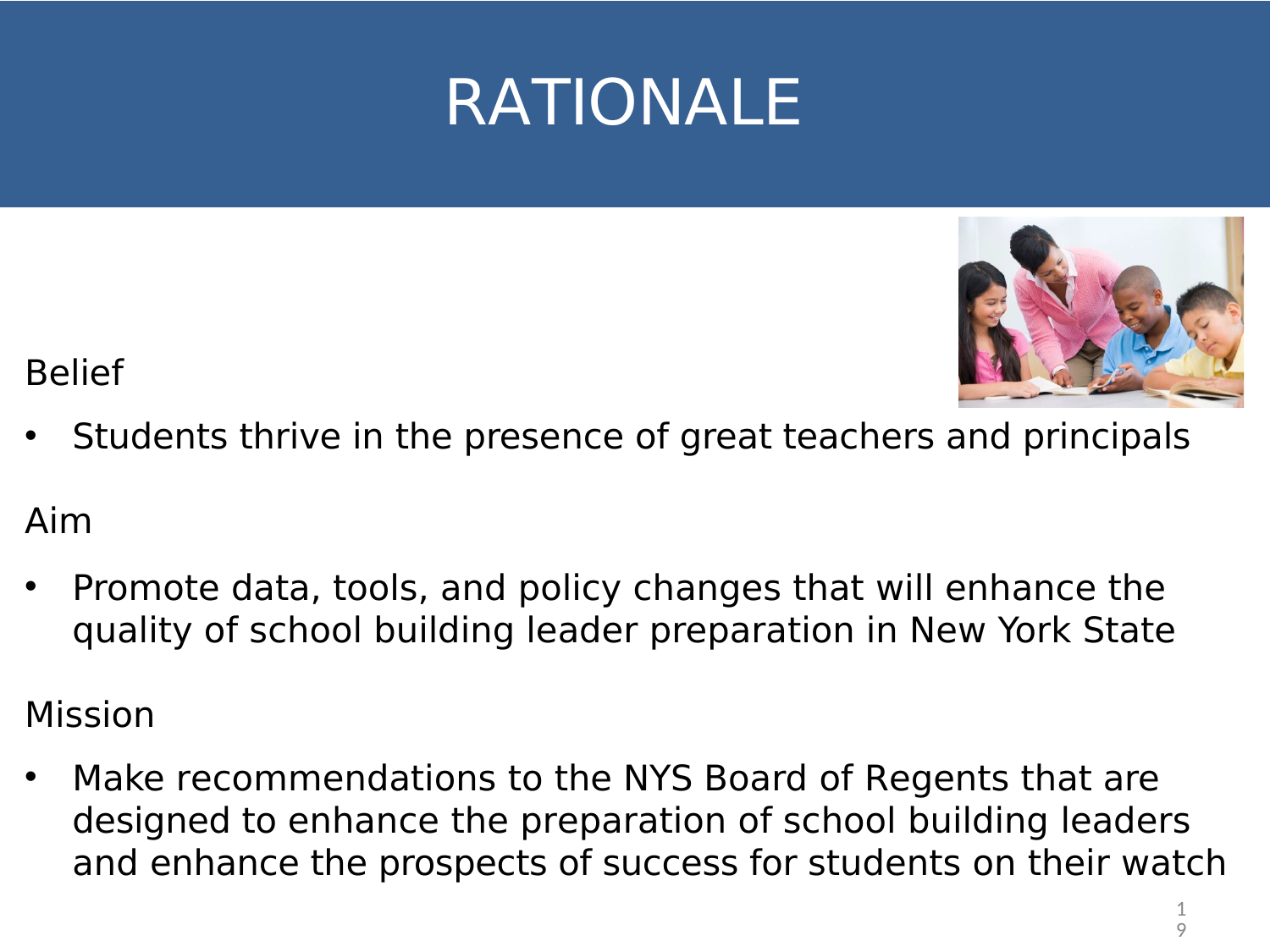

# RATIONALE

Belief

Students thrive in the presence of great teachers and principals

Aim

Promote data, tools, and policy changes that will enhance the quality of school building leader preparation in New York State

Mission

Make recommendations to the NYS Board of Regents that are designed to enhance the preparation of school building leaders and enhance the prospects of success for students on their watch

19